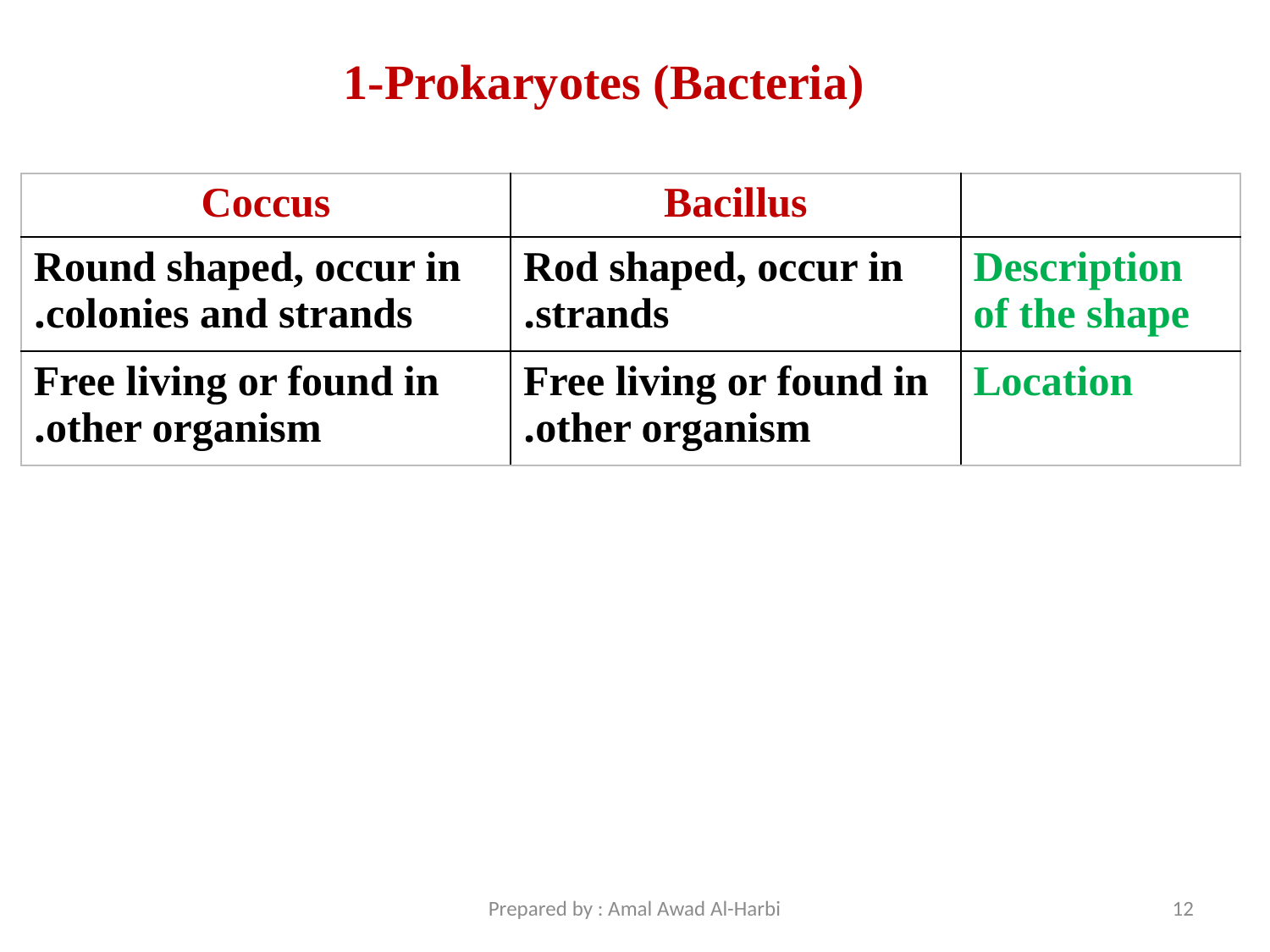

1-Prokaryotes (Bacteria)
| Coccus | Bacillus |  |
| --- | --- | --- |
| Round shaped, occur in colonies and strands. | Rod shaped, occur in strands. | Description of the shape |
| Free living or found in other organism. | Free living or found in other organism. | Location |
Prepared by : Amal Awad Al-Harbi
12